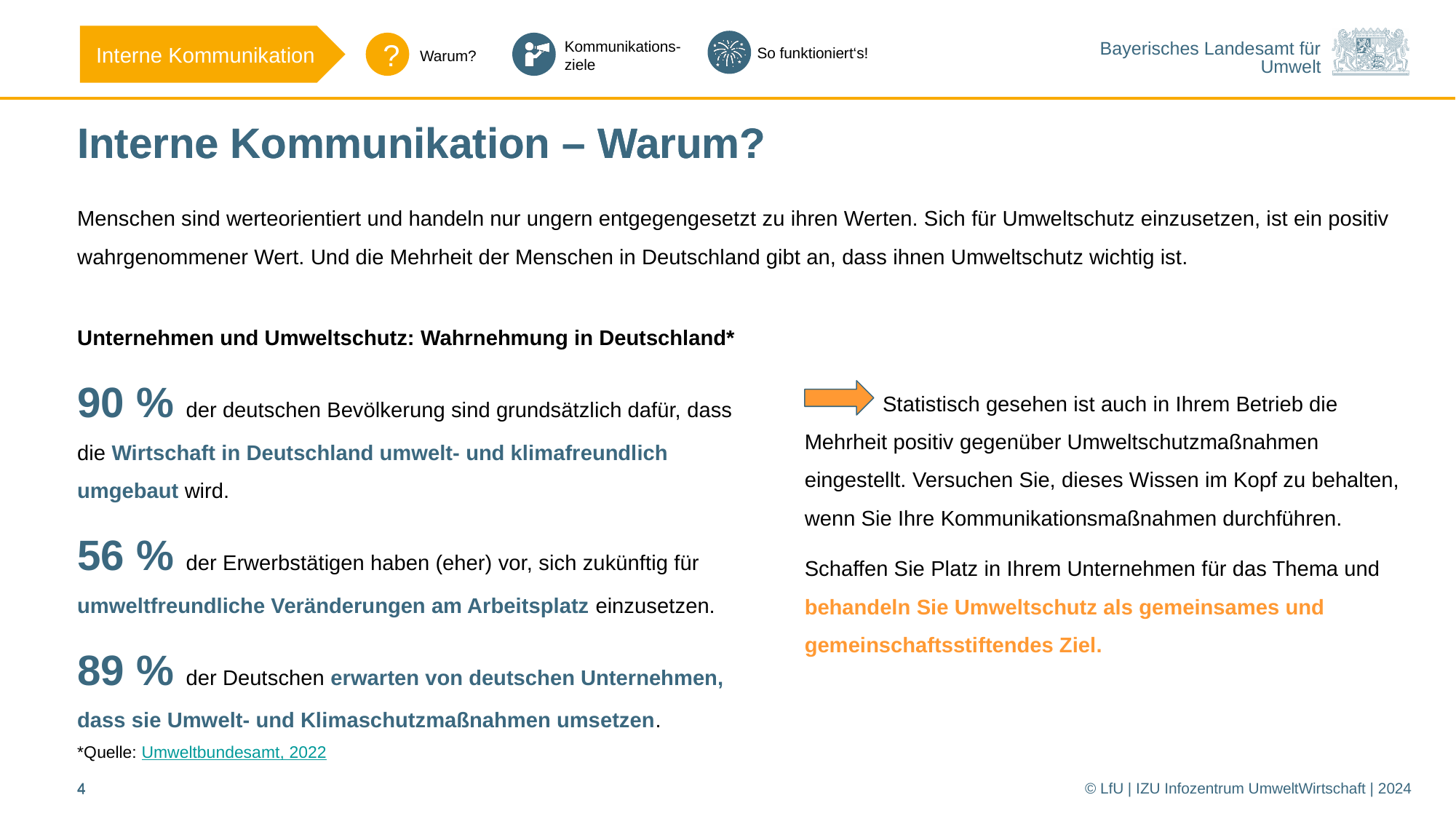

# Interne Kommunikation – Warum?
Interne Kommunikation – Warum?
Menschen sind werteorientiert und handeln nur ungern entgegengesetzt zu ihren Werten. Sich für Umweltschutz einzusetzen, ist ein positiv wahrgenommener Wert. Und die Mehrheit der Menschen in Deutschland gibt an, dass ihnen Umweltschutz wichtig ist.
Unternehmen und Umweltschutz: Wahrnehmung in Deutschland*
90 % der deutschen Bevölkerung sind grundsätzlich dafür, dass die Wirtschaft in Deutschland umwelt- und klimafreundlich umgebaut wird.
56 % der Erwerbstätigen haben (eher) vor, sich zukünftig für umweltfreundliche Veränderungen am Arbeitsplatz einzusetzen.
89 % der Deutschen erwarten von deutschen Unternehmen, dass sie Umwelt- und Klimaschutzmaßnahmen umsetzen.
*Quelle: Umweltbundesamt, 2022
             Statistisch gesehen ist auch in Ihrem Betrieb die Mehrheit positiv gegenüber Umweltschutzmaßnahmen eingestellt. Versuchen Sie, dieses Wissen im Kopf zu behalten, wenn Sie Ihre Kommunikationsmaßnahmen durchführen.
Schaffen Sie Platz in Ihrem Unternehmen für das Thema und behandeln Sie Umweltschutz als gemeinsames und gemeinschaftsstiftendes Ziel.

4
© LfU | IZU Infozentrum UmweltWirtschaft | 2024
4